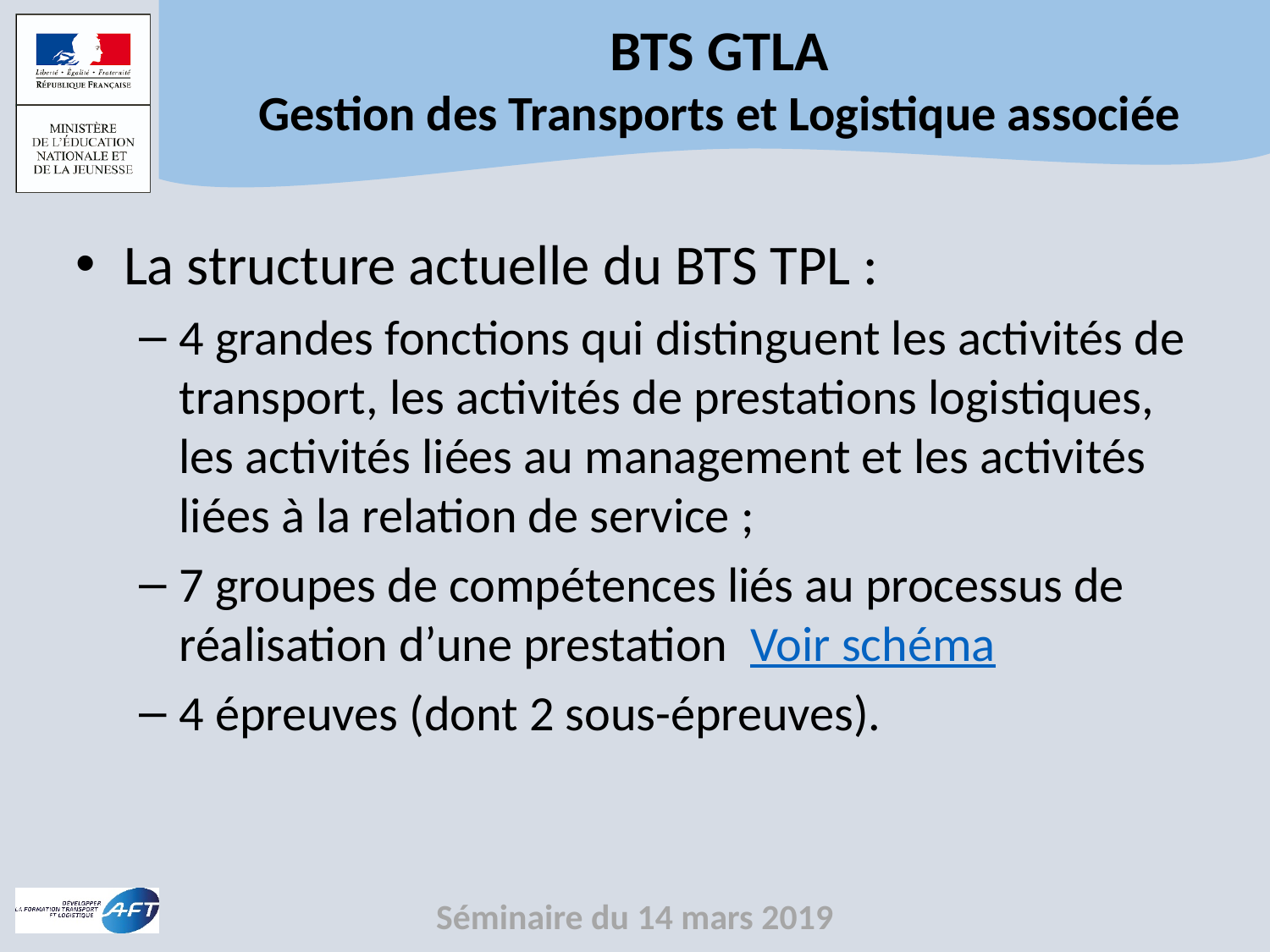

La structure actuelle du BTS TPL :
4 grandes fonctions qui distinguent les activités de transport, les activités de prestations logistiques, les activités liées au management et les activités liées à la relation de service ;
7 groupes de compétences liés au processus de réalisation d’une prestation  Voir schéma
4 épreuves (dont 2 sous-épreuves).